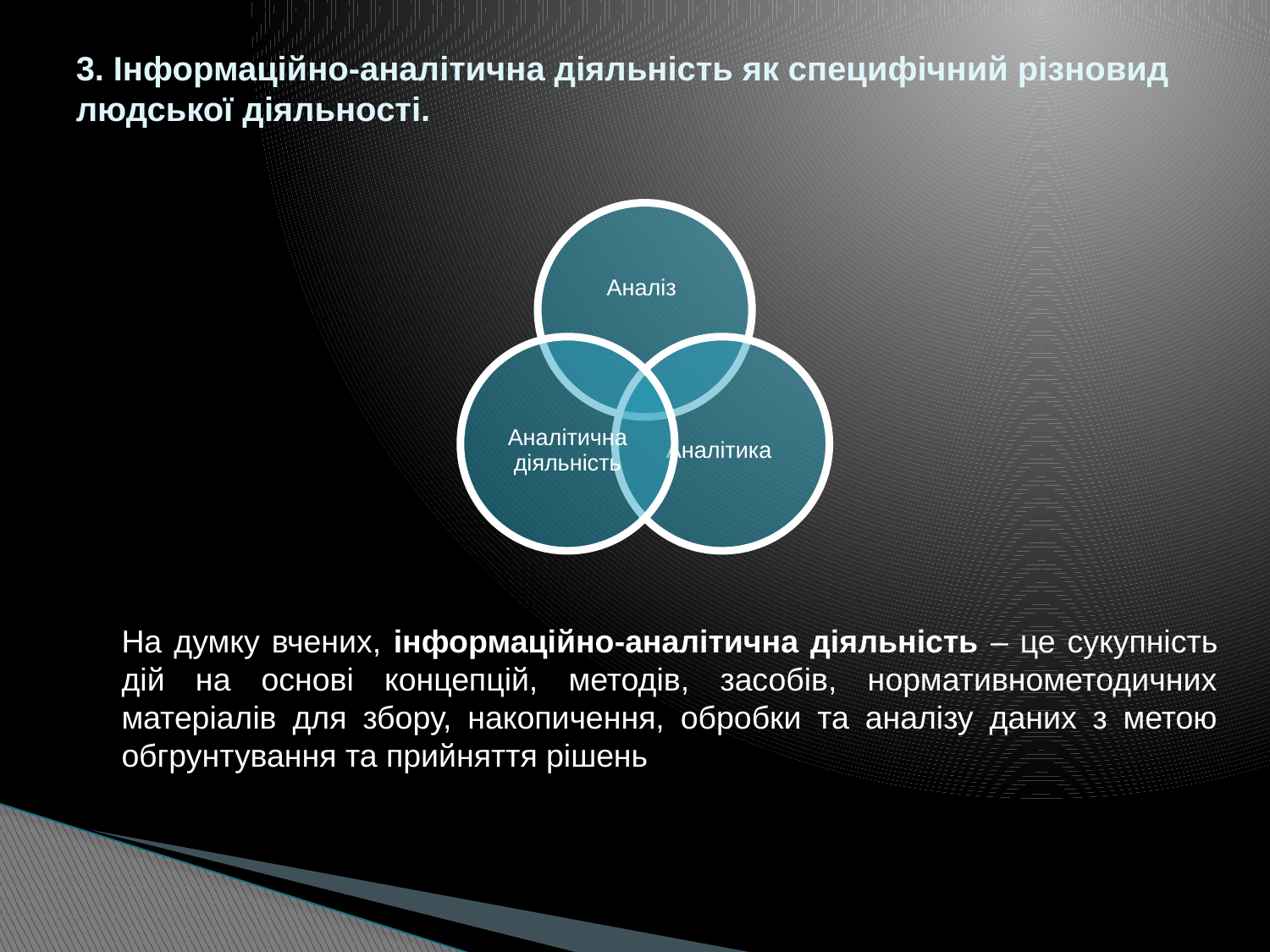

# 3. Інформаційно-аналітична діяльність як специфічний різновид людської діяльності.
Аналіз
Аналітика
Аналітична діяльність

На думку вчених, інформаційно-аналітична діяльність – це сукупність дій на основі концепцій, методів, засобів, нормативнометодичних матеріалів для збору, накопичення, обробки та аналізу даних з метою обгрунтування та прийняття рішень